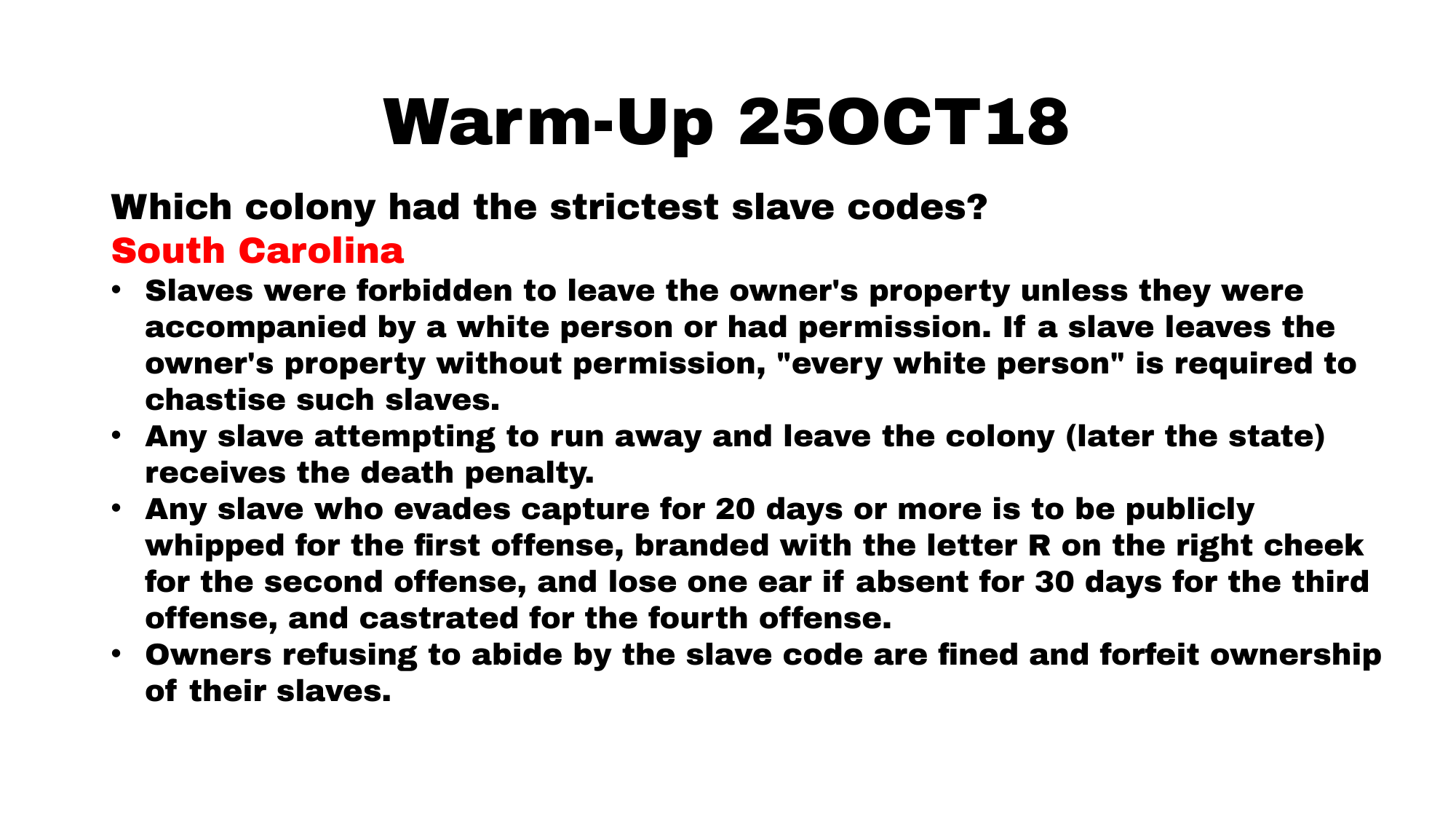

# Warm-Up 25OCT18
Which colony had the strictest slave codes?
South Carolina
Slaves were forbidden to leave the owner's property unless they were accompanied by a white person or had permission. If a slave leaves the owner's property without permission, "every white person" is required to chastise such slaves.
Any slave attempting to run away and leave the colony (later the state) receives the death penalty.
Any slave who evades capture for 20 days or more is to be publicly whipped for the first offense, branded with the letter R on the right cheek for the second offense, and lose one ear if absent for 30 days for the third offense, and castrated for the fourth offense.
Owners refusing to abide by the slave code are fined and forfeit ownership of their slaves.